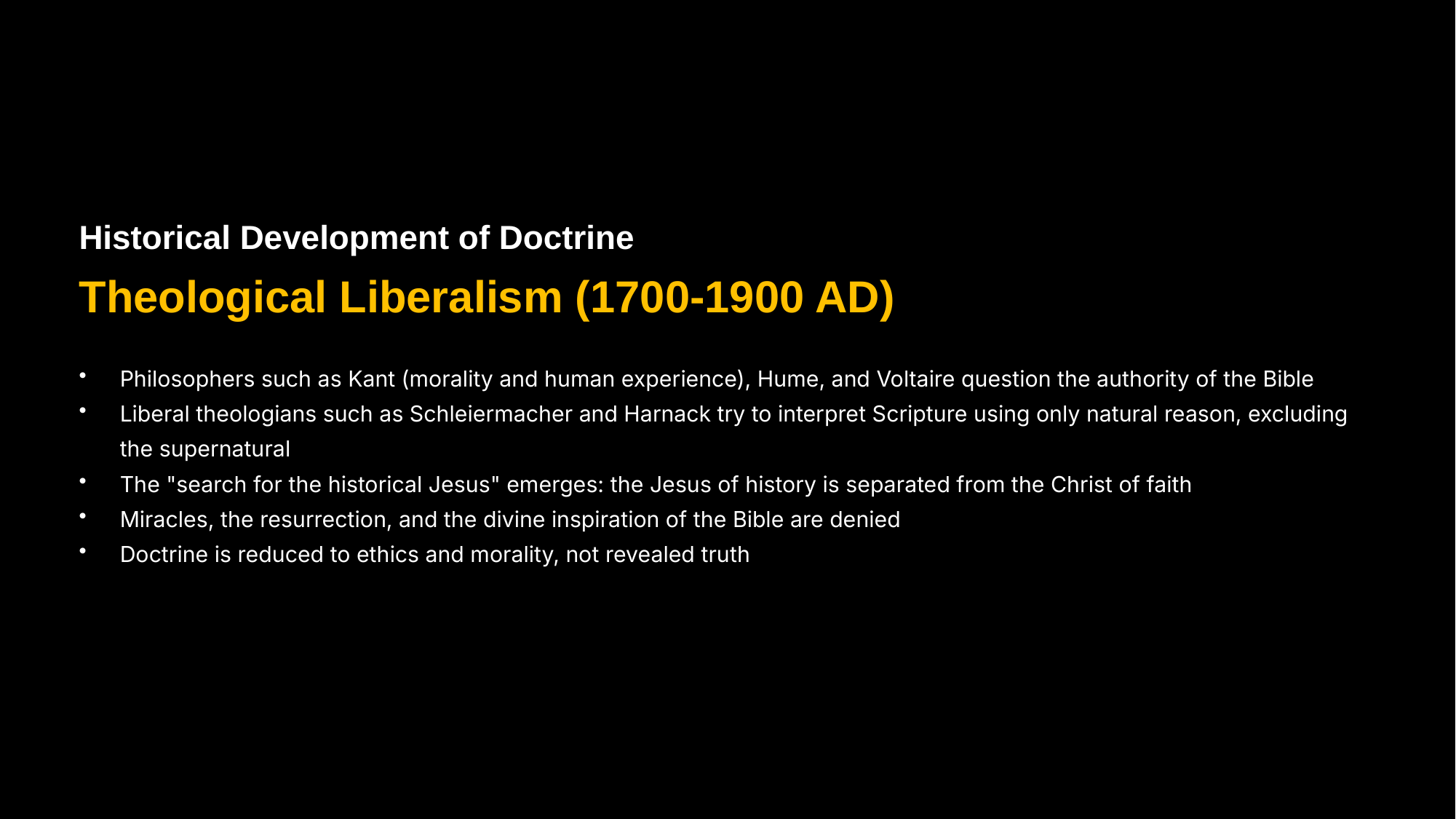

Historical Development of Doctrine
Theological Liberalism (1700-1900 AD)
Philosophers such as Kant (morality and human experience), Hume, and Voltaire question the authority of the Bible
Liberal theologians such as Schleiermacher and Harnack try to interpret Scripture using only natural reason, excluding the supernatural
The "search for the historical Jesus" emerges: the Jesus of history is separated from the Christ of faith
Miracles, the resurrection, and the divine inspiration of the Bible are denied
Doctrine is reduced to ethics and morality, not revealed truth